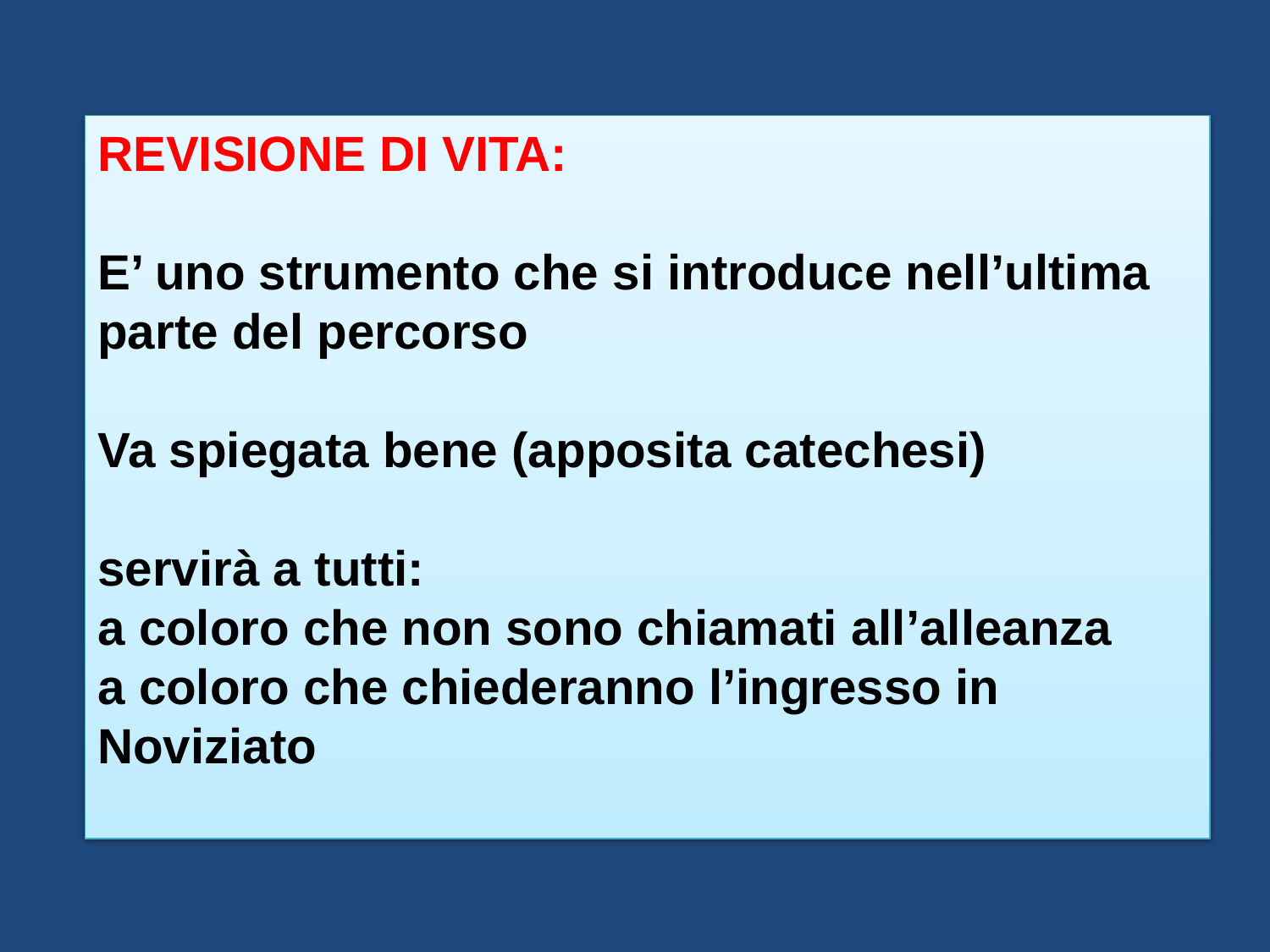

REVISIONE DI VITA:

E’ uno strumento che si introduce nell’ultima parte del percorso

Va spiegata bene (apposita catechesi)

servirà a tutti:
a coloro che non sono chiamati all’alleanza
a coloro che chiederanno l’ingresso in Noviziato